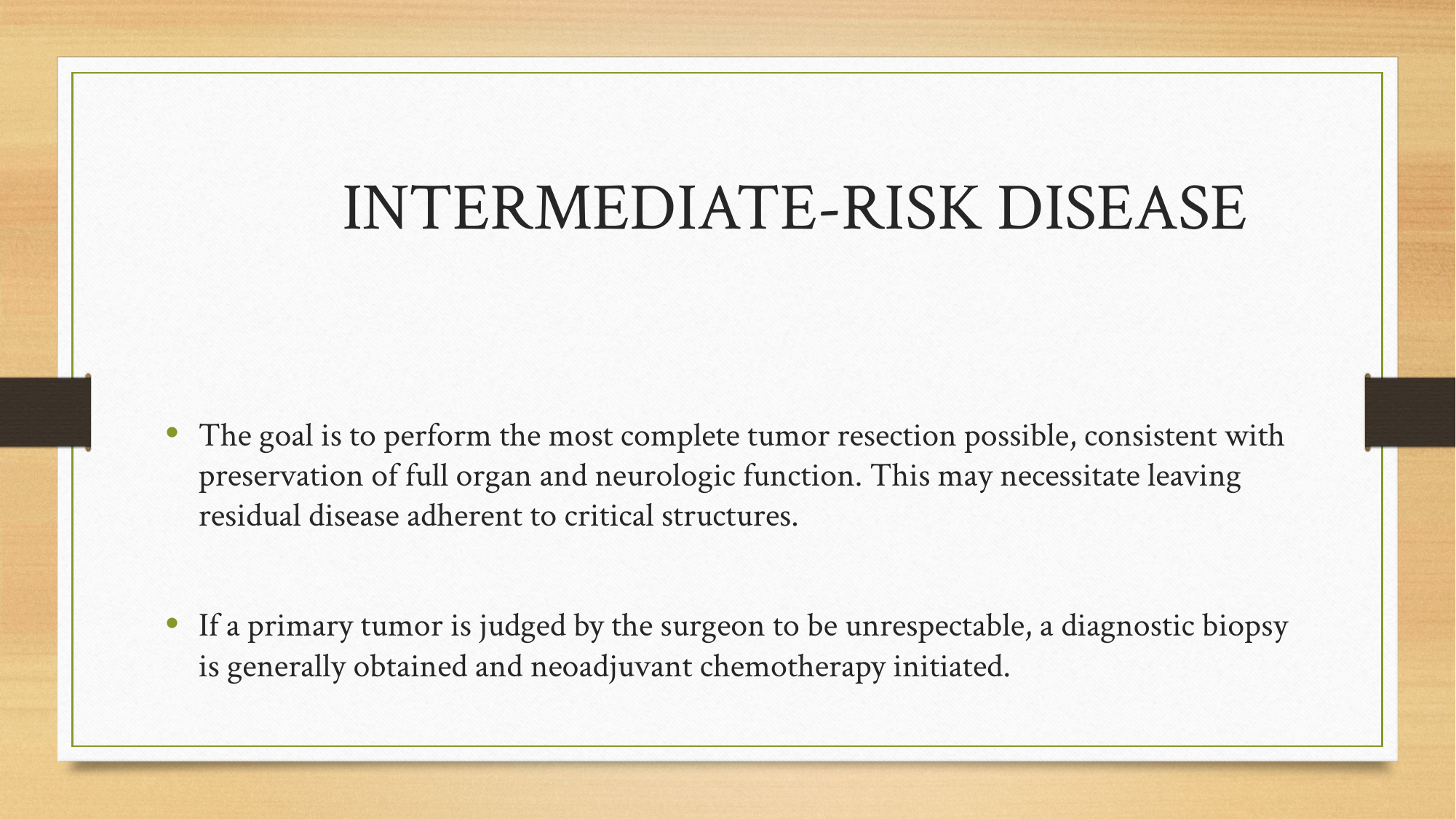

# INTERMEDIATE-RISK DISEASE

The goal is to perform the most complete tumor resection possible, consistent with preservation of full organ and neurologic function. This may necessitate leaving residual disease adherent to critical structures.

If a primary tumor is judged by the surgeon to be unrespectable, a diagnostic biopsy is generally obtained and neoadjuvant chemotherapy initiated.